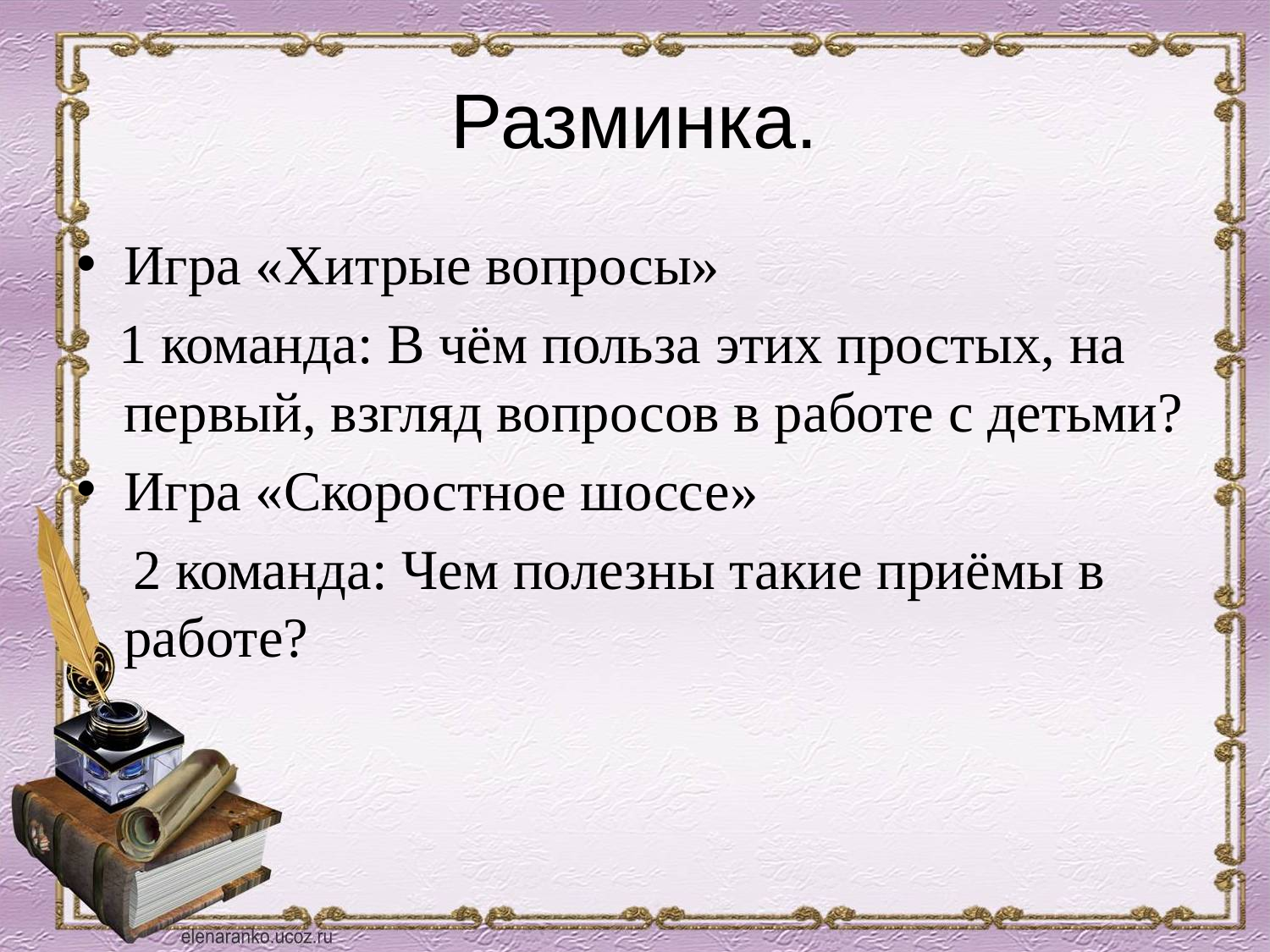

# Разминка.
Игра «Хитрые вопросы»
   1 команда: В чём польза этих простых, на первый, взгляд вопросов в работе с детьми?
Игра «Скоростное шоссе»
    2 команда: Чем полезны такие приёмы в работе?